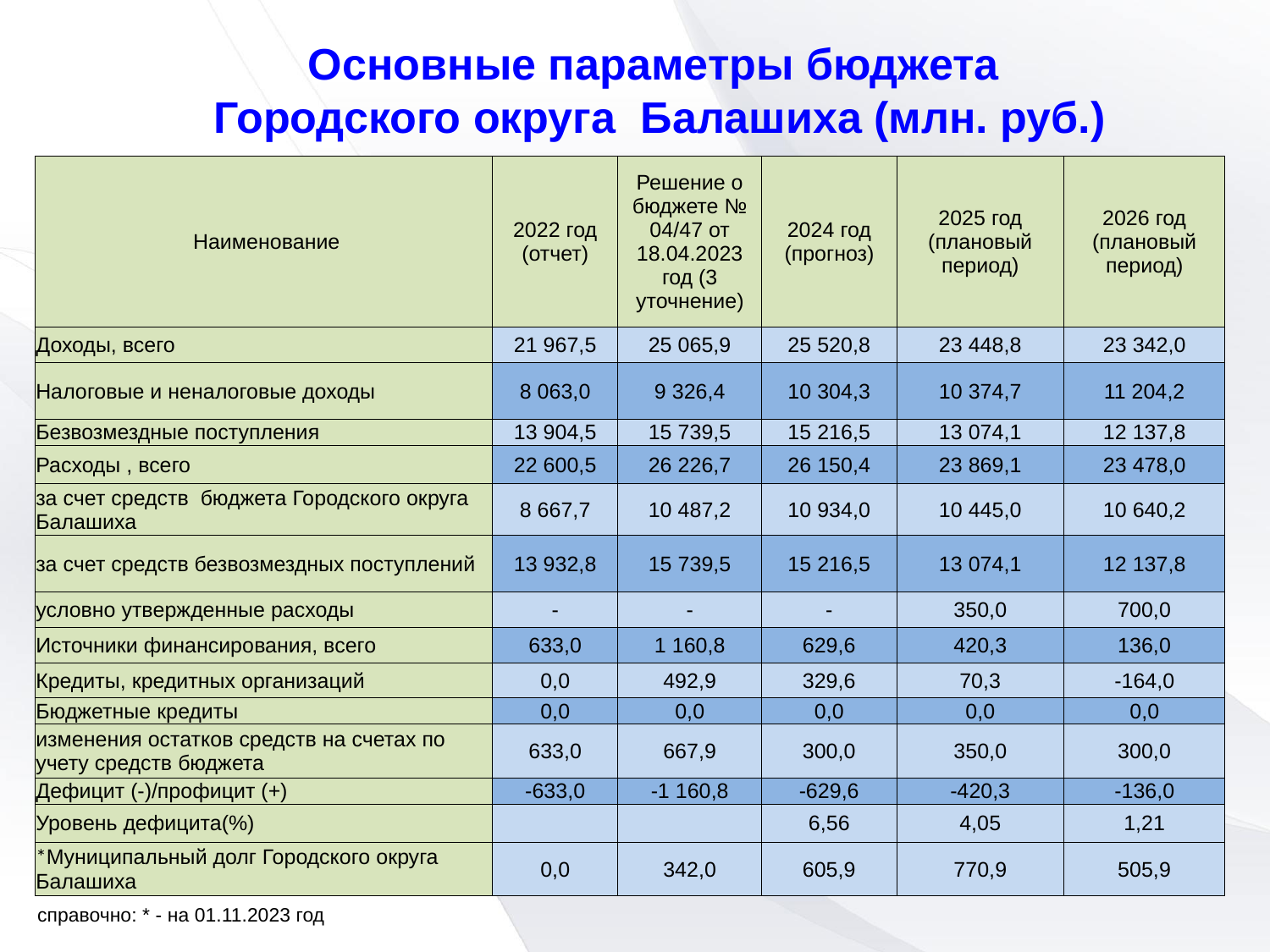

Основные параметры бюджета
Городского округа  Балашиха (млн. руб.)
| Наименование | 2022 год (отчет) | Решение о бюджете № 04/47 от 18.04.2023 год (3 уточнение) | 2024 год (прогноз) | 2025 год (плановый период) | 2026 год (плановый период) |
| --- | --- | --- | --- | --- | --- |
| Доходы, всего | 21 967,5 | 25 065,9 | 25 520,8 | 23 448,8 | 23 342,0 |
| Налоговые и неналоговые доходы | 8 063,0 | 9 326,4 | 10 304,3 | 10 374,7 | 11 204,2 |
| Безвозмездные поступления | 13 904,5 | 15 739,5 | 15 216,5 | 13 074,1 | 12 137,8 |
| Расходы , всего | 22 600,5 | 26 226,7 | 26 150,4 | 23 869,1 | 23 478,0 |
| за счет средств бюджета Городского округа Балашиха | 8 667,7 | 10 487,2 | 10 934,0 | 10 445,0 | 10 640,2 |
| за счет средств безвозмездных поступлений | 13 932,8 | 15 739,5 | 15 216,5 | 13 074,1 | 12 137,8 |
| условно утвержденные расходы | - | - | - | 350,0 | 700,0 |
| Источники финансирования, всего | 633,0 | 1 160,8 | 629,6 | 420,3 | 136,0 |
| Кредиты, кредитных организаций | 0,0 | 492,9 | 329,6 | 70,3 | -164,0 |
| Бюджетные кредиты | 0,0 | 0,0 | 0,0 | 0,0 | 0,0 |
| изменения остатков средств на счетах по учету средств бюджета | 633,0 | 667,9 | 300,0 | 350,0 | 300,0 |
| Дефицит (-)/профицит (+) | -633,0 | -1 160,8 | -629,6 | -420,3 | -136,0 |
| Уровень дефицита(%) |  |  | 6,56 | 4,05 | 1,21 |
| \*Муниципальный долг Городского округа Балашиха | 0,0 | 342,0 | 605,9 | 770,9 | 505,9 |
справочно: * - на 01.11.2023 год